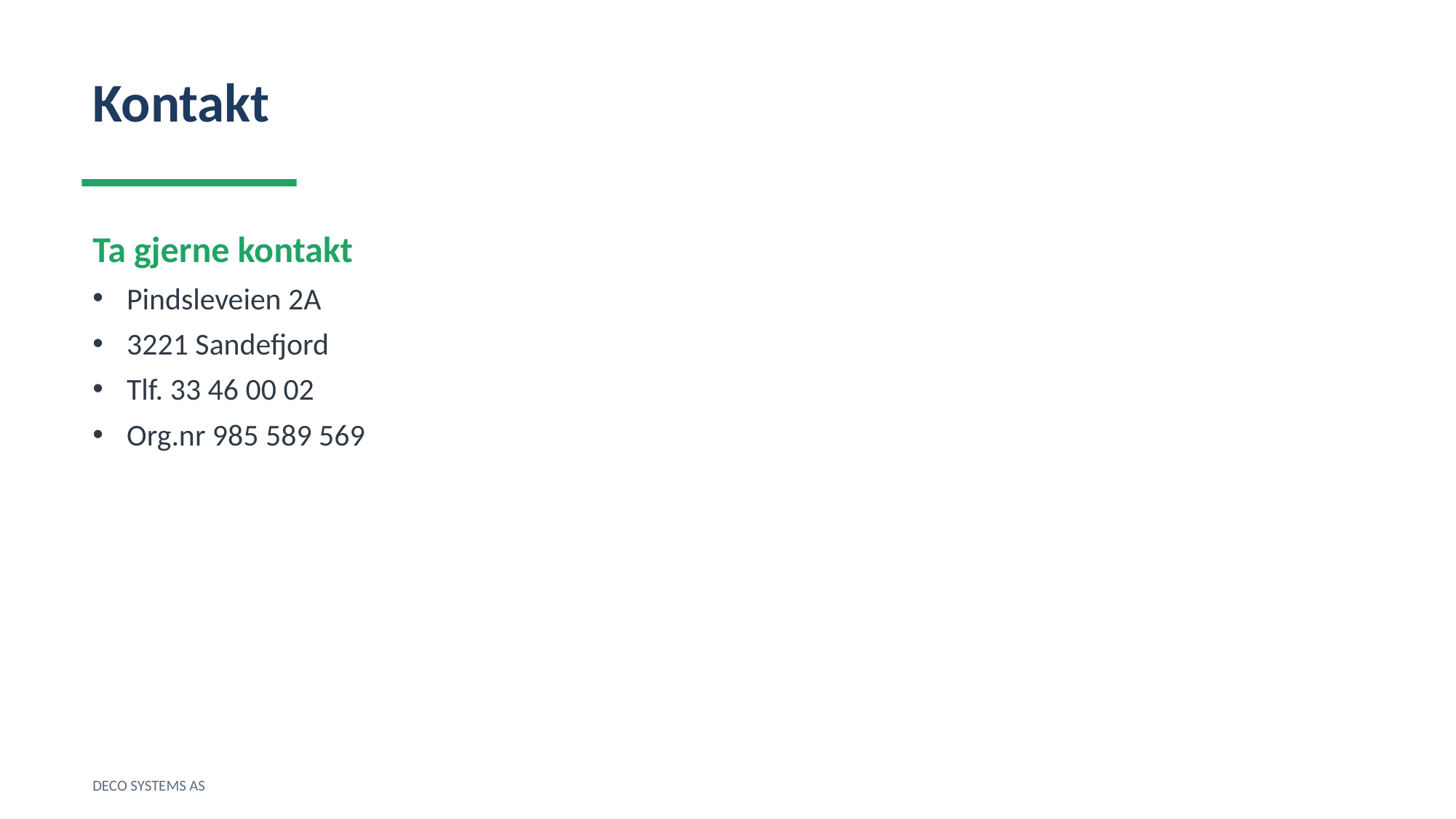

Kontakt

Ta gjerne kontakt
Pindsleveien 2A
3221 Sandefjord
Tlf. 33 46 00 02
Org.nr 985 589 569
DECO SYSTEMS AS